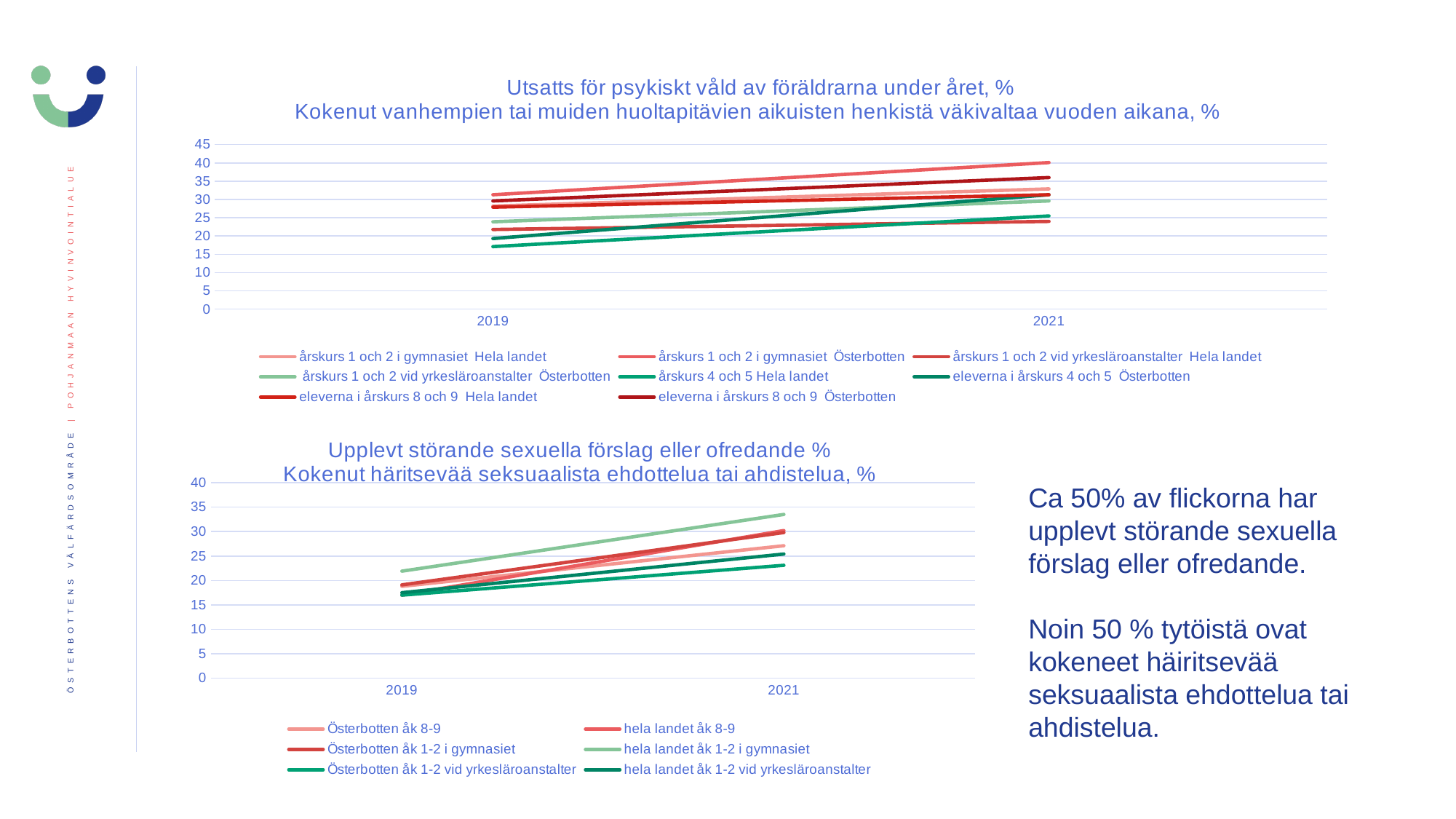

### Chart: Utsatts för psykiskt våld av föräldrarna under året, %
Kokenut vanhempien tai muiden huoltapitävien aikuisten henkistä väkivaltaa vuoden aikana, %

| Category | årskurs 1 och 2 i gymnasiet  | årskurs 1 och 2 i gymnasiet  | årskurs 1 och 2 vid yrkesläroanstalter  |  årskurs 1 och 2 vid yrkesläroanstalter  | årskurs 4 och 5 | eleverna i årskurs 4 och 5  | eleverna i årskurs 8 och 9  | eleverna i årskurs 8 och 9  |
|---|---|---|---|---|---|---|---|---|
| 2019 | 28.2 | 31.3 | 21.8 | 23.9 | 17.1 | 19.3 | 27.9 | 29.6 |
| 2021 | 32.9 | 40.1 | 24.0 | 29.6 | 25.5 | 31.3 | 31.3 | 36.0 |

### Chart: Upplevt störande sexuella förslag eller ofredande %
Kokenut häritsevää seksuaalista ehdottelua tai ahdistelua, %

| Category | Österbotten åk 8-9 | hela landet åk 8-9 | Österbotten åk 1-2 i gymnasiet | hela landet åk 1-2 i gymnasiet | Österbotten åk 1-2 vid yrkesläroanstalter | hela landet åk 1-2 vid yrkesläroanstalter |
|---|---|---|---|---|---|---|
| 2019 | 18.8 | 17.0 | 19.1 | 21.9 | 17.0 | 17.5 |
| 2021 | 27.1 | 30.2 | 29.8 | 33.5 | 23.1 | 25.4 |
Ca 50% av flickorna har upplevt störande sexuella
förslag eller ofredande.

Noin 50 % tytöistä ovat kokeneet häiritsevää seksuaalista ehdottelua tai ahdistelua.